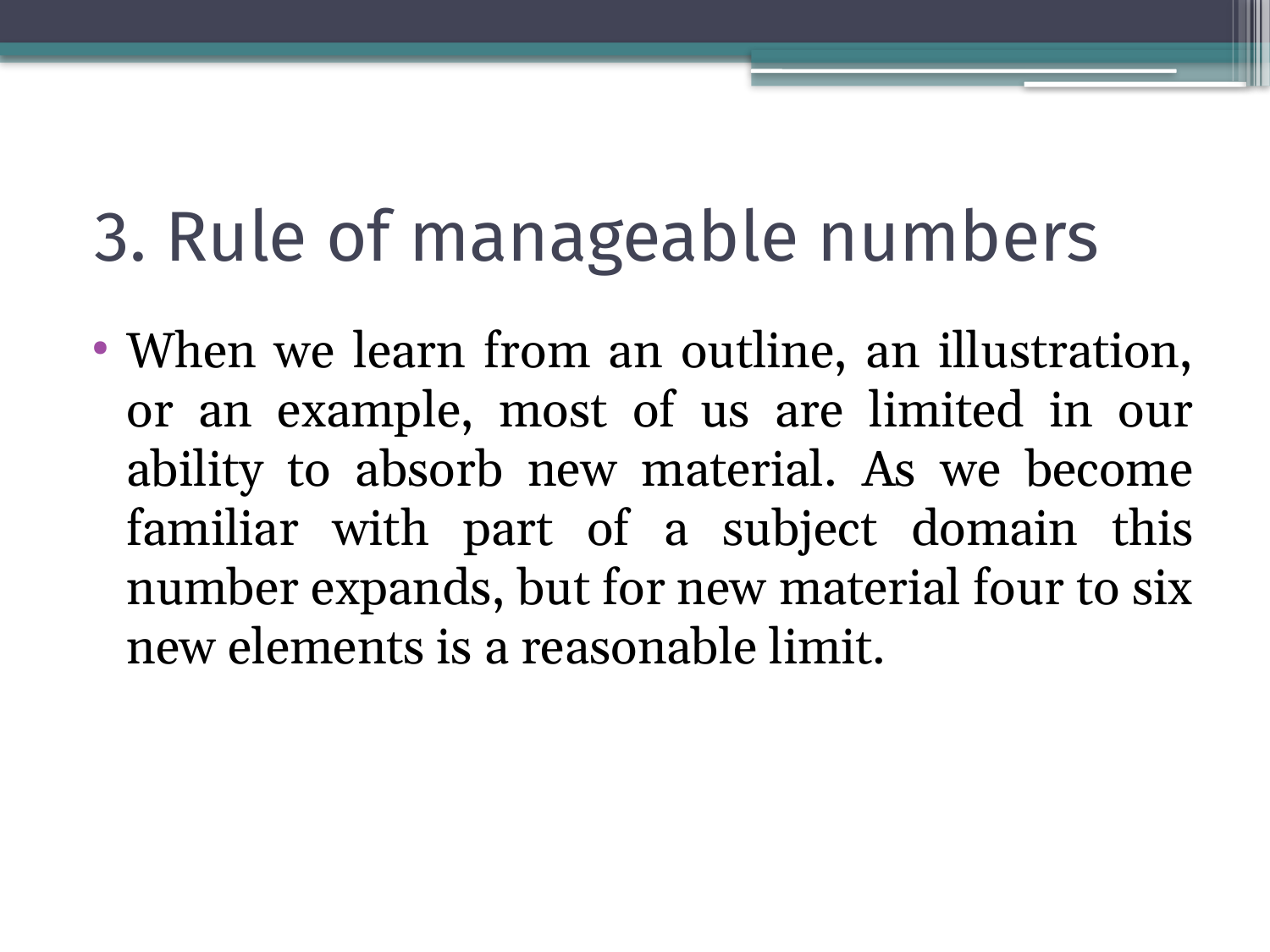

# 3. Rule of manageable numbers
When we learn from an outline, an illustration, or an example, most of us are limited in our ability to absorb new material. As we become familiar with part of a subject domain this number expands, but for new material four to six new elements is a reasonable limit.